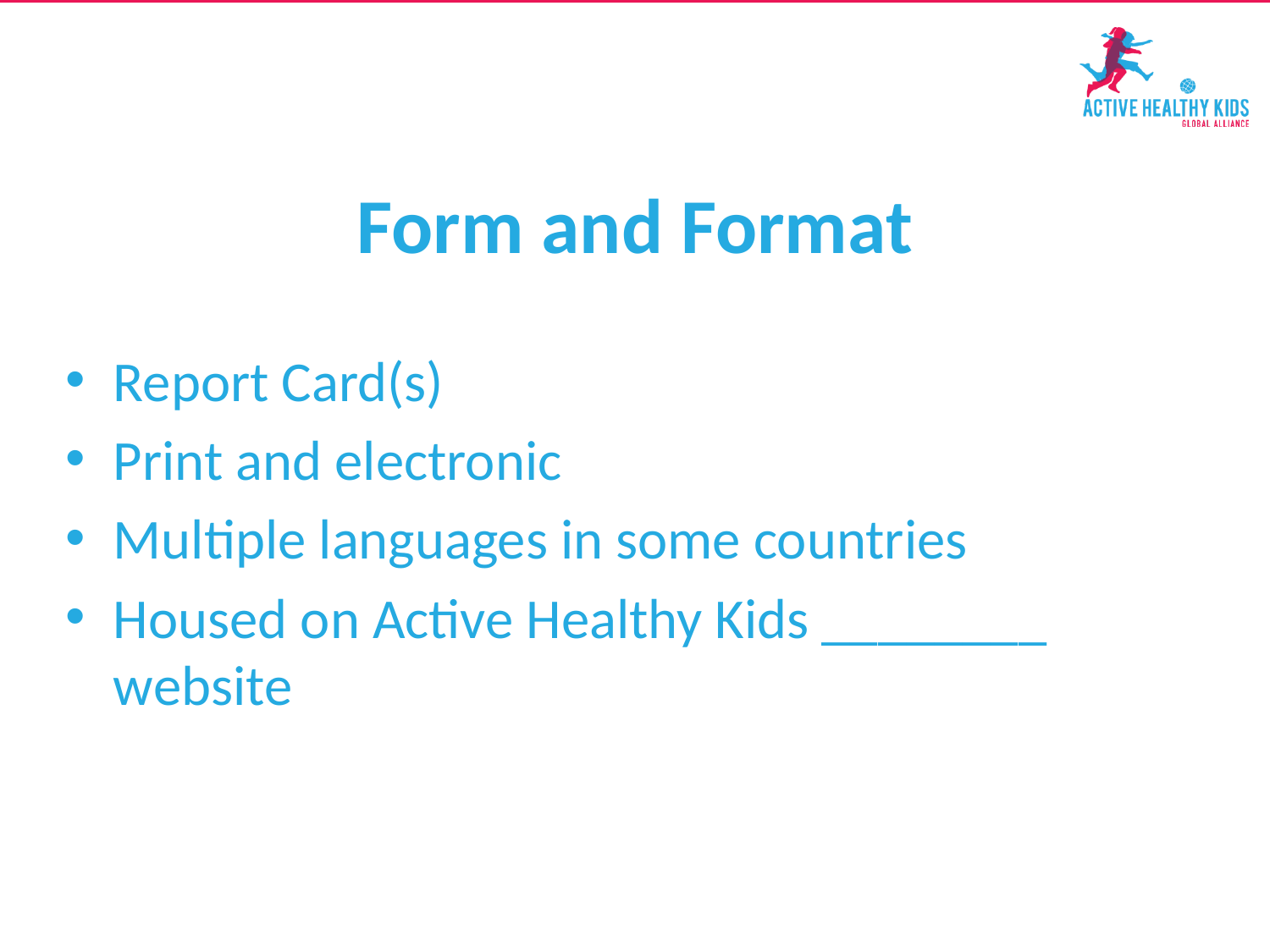

# Form and Format
Report Card(s)
Print and electronic
Multiple languages in some countries
Housed on Active Healthy Kids ________ website